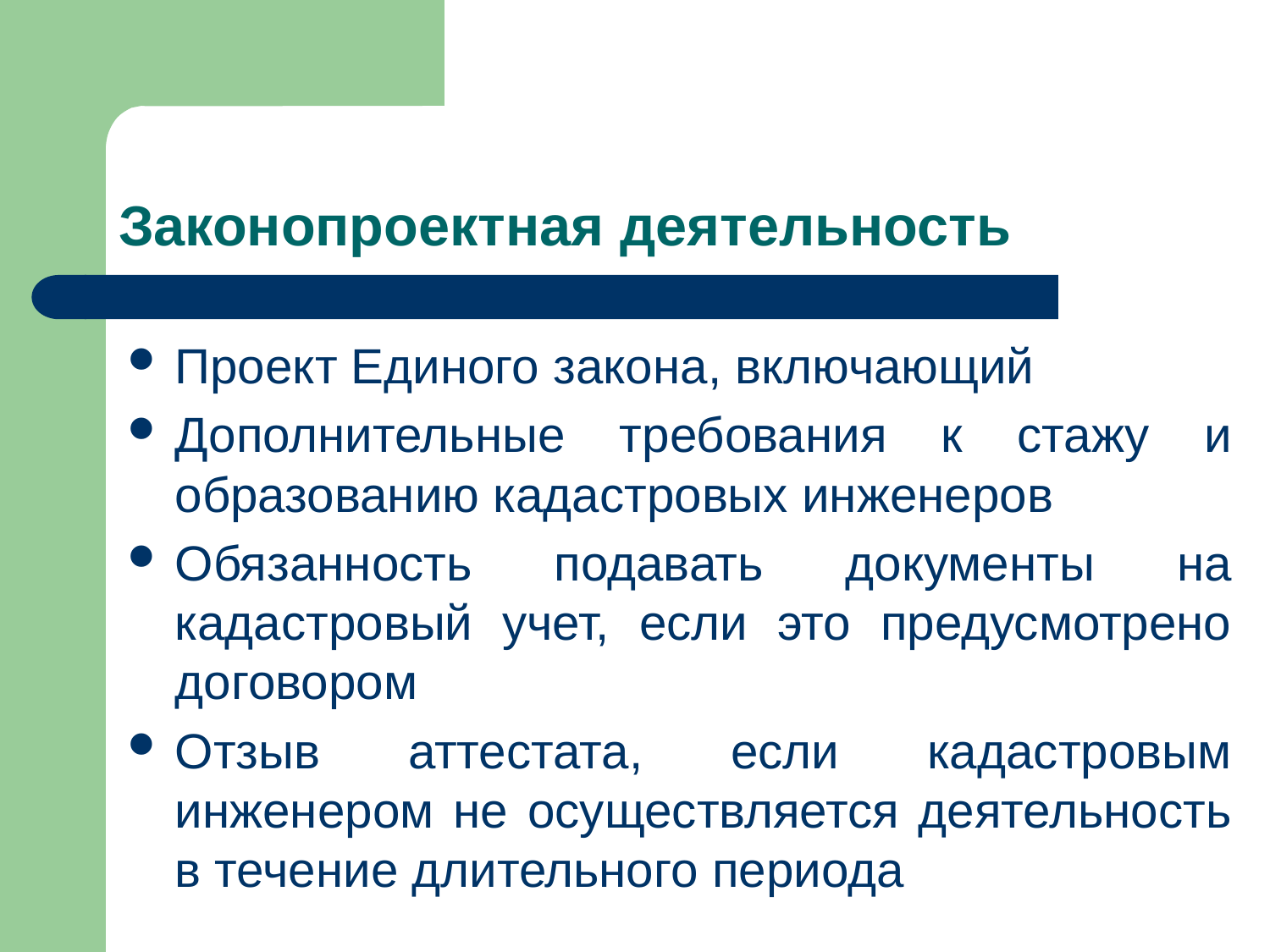

# Законопроектная деятельность
Проект Единого закона, включающий
Дополнительные требования к стажу и образованию кадастровых инженеров
Обязанность подавать документы на кадастровый учет, если это предусмотрено договором
Отзыв аттестата, если кадастровым инженером не осуществляется деятельность в течение длительного периода